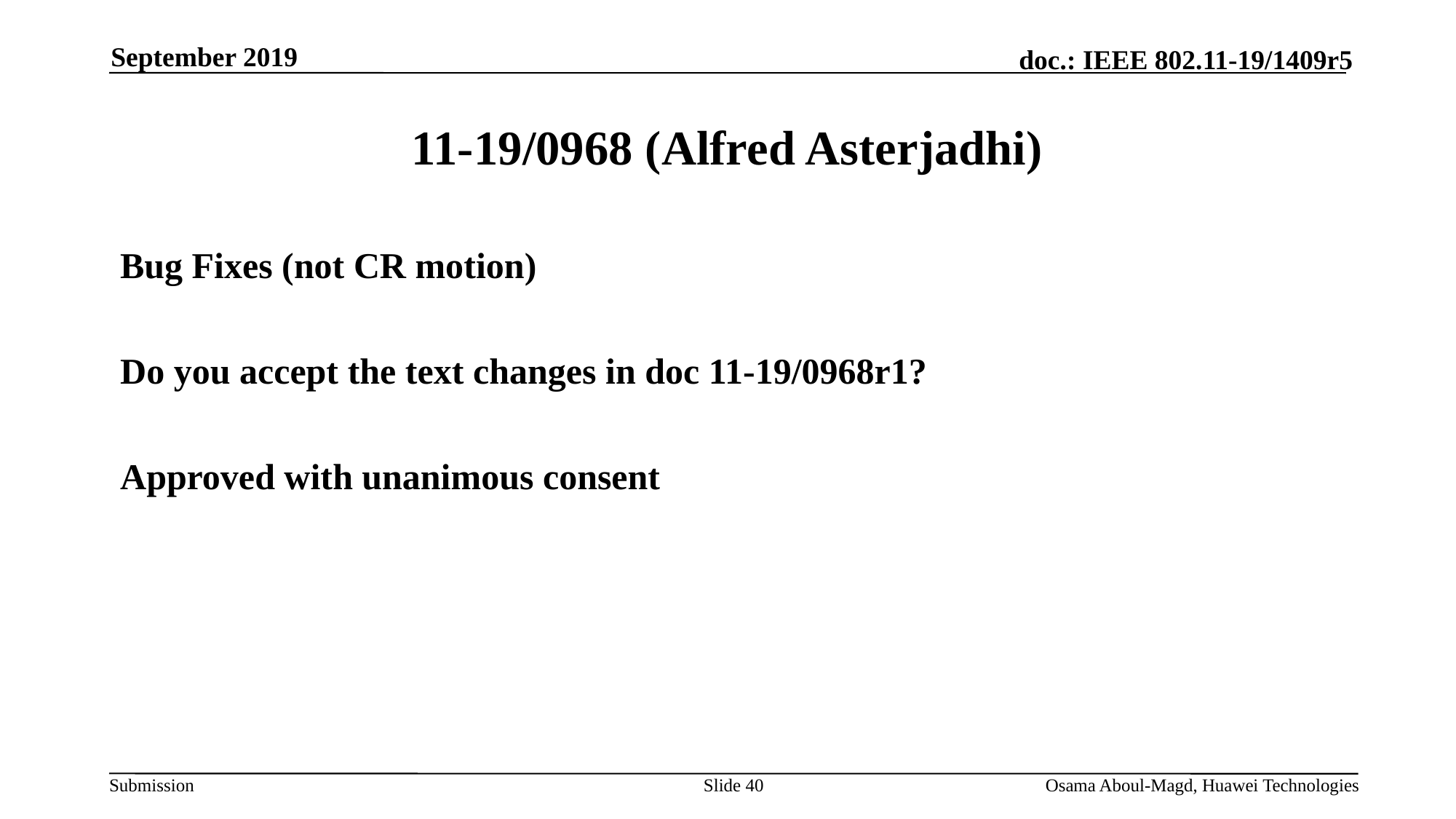

September 2019
# 11-19/0968 (Alfred Asterjadhi)
Bug Fixes (not CR motion)

Do you accept the text changes in doc 11-19/0968r1?

Approved with unanimous consent
Slide 40
Osama Aboul-Magd, Huawei Technologies